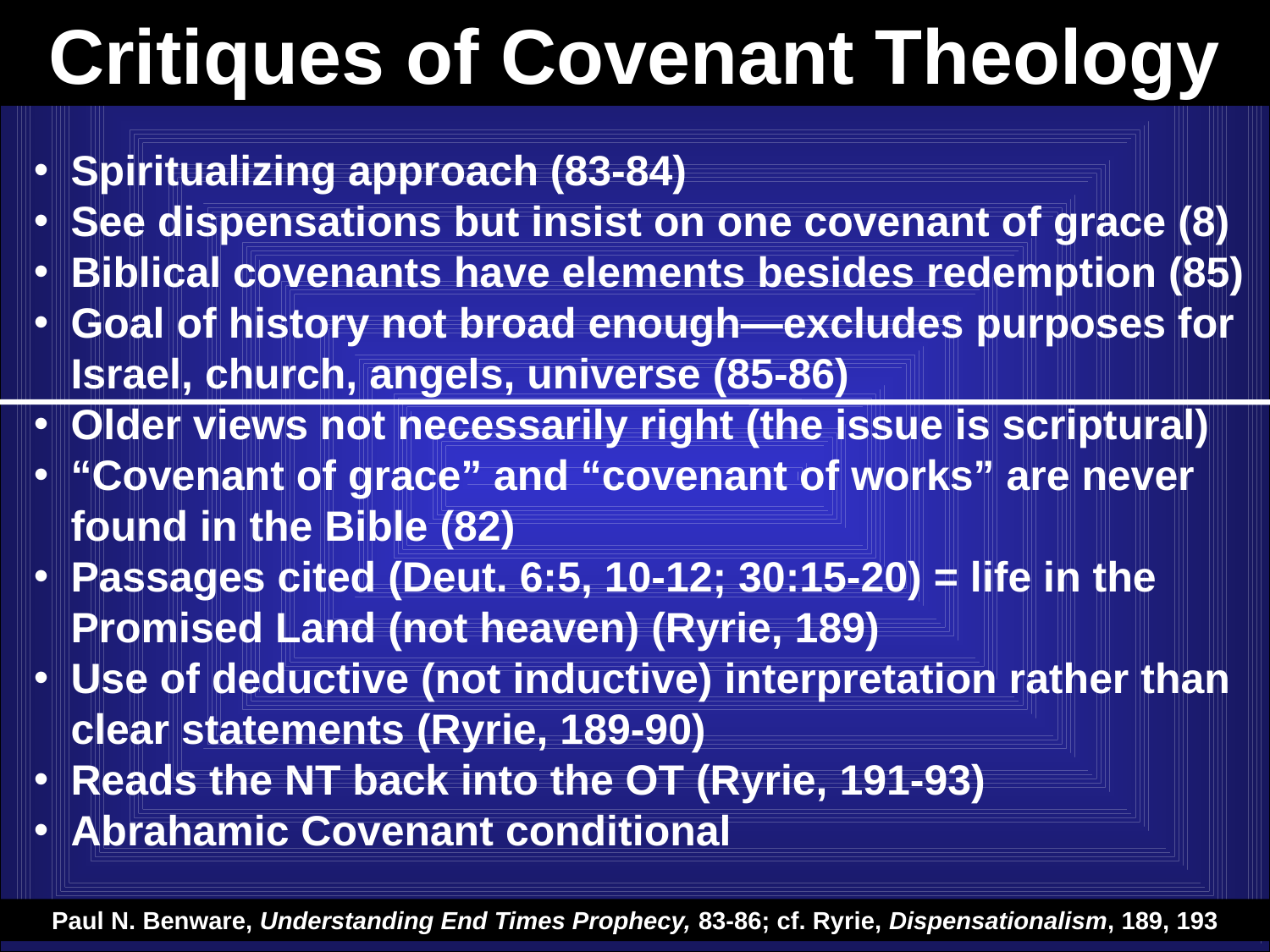

Critiques of Covenant Theology
Spiritualizing approach (83-84)
See dispensations but insist on one covenant of grace (8)
Biblical covenants have elements besides redemption (85)
Goal of history not broad enough—excludes purposes for Israel, church, angels, universe (85-86)
Older views not necessarily right (the issue is scriptural)
“Covenant of grace” and “covenant of works” are never found in the Bible (82)
Passages cited (Deut. 6:5, 10-12; 30:15-20) = life in the Promised Land (not heaven) (Ryrie, 189)
Use of deductive (not inductive) interpretation rather than clear statements (Ryrie, 189-90)
Reads the NT back into the OT (Ryrie, 191-93)
Abrahamic Covenant conditional

Paul N. Benware, Understanding End Times Prophecy, 83-86; cf. Ryrie, Dispensationalism, 189, 193